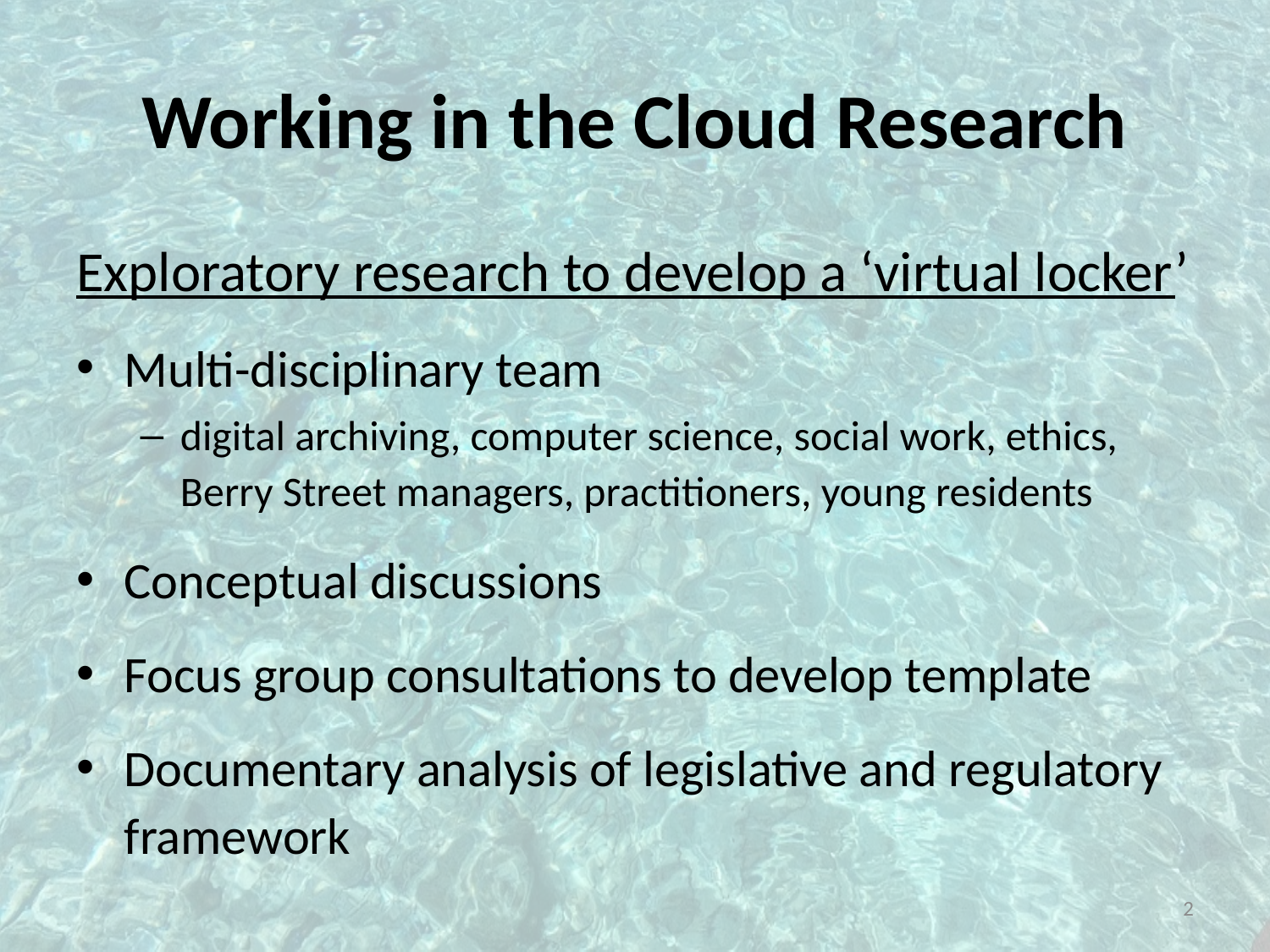

# Working in the Cloud Research
Exploratory research to develop a ‘virtual locker’
Multi-disciplinary team
digital archiving, computer science, social work, ethics, Berry Street managers, practitioners, young residents
Conceptual discussions
Focus group consultations to develop template
Documentary analysis of legislative and regulatory framework
2